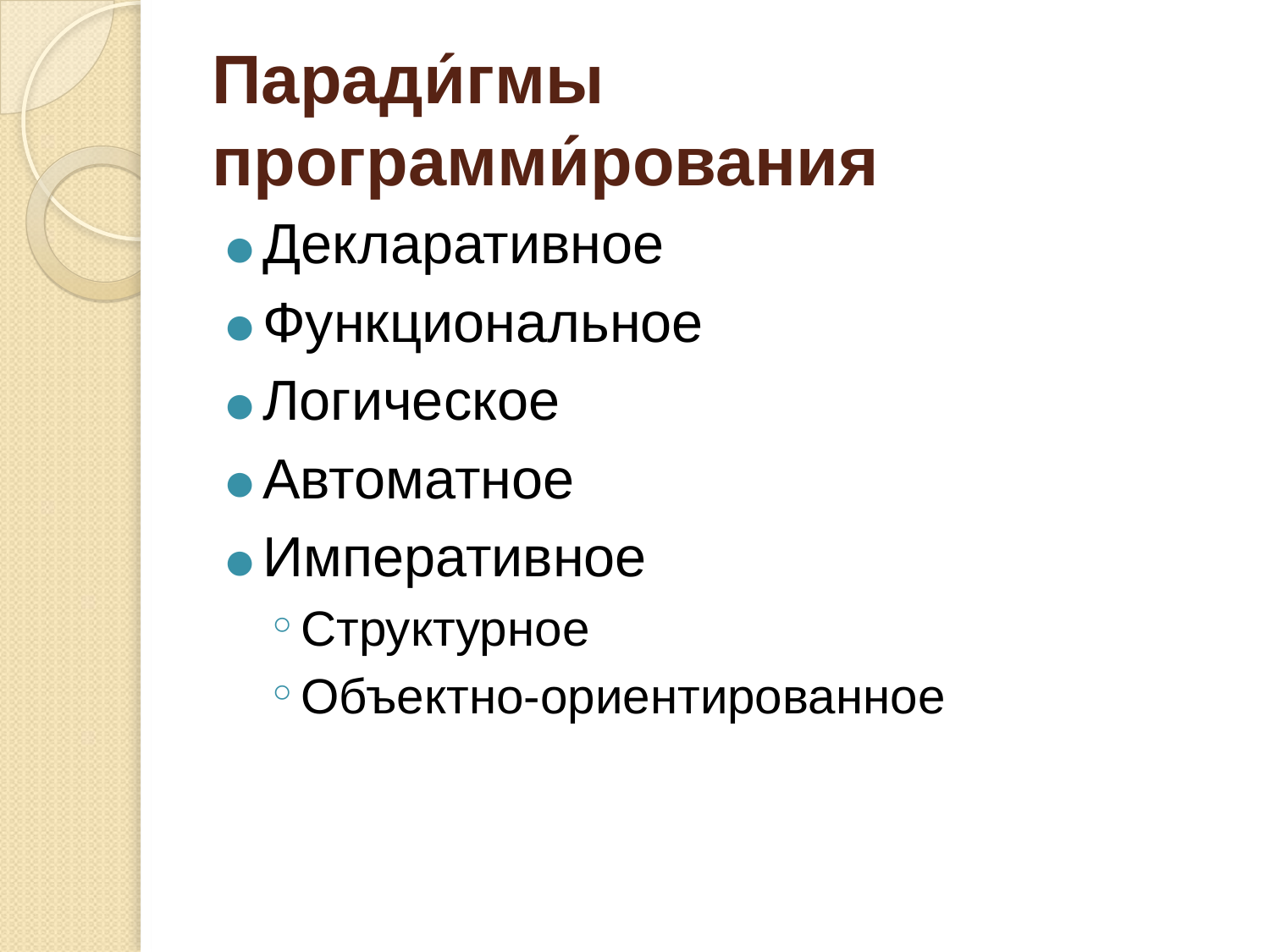

# Паради́гмы программи́рования
Декларативное
Функциональное
Логическое
Автоматное
Императивное
Структурное
Объектно-ориентированное